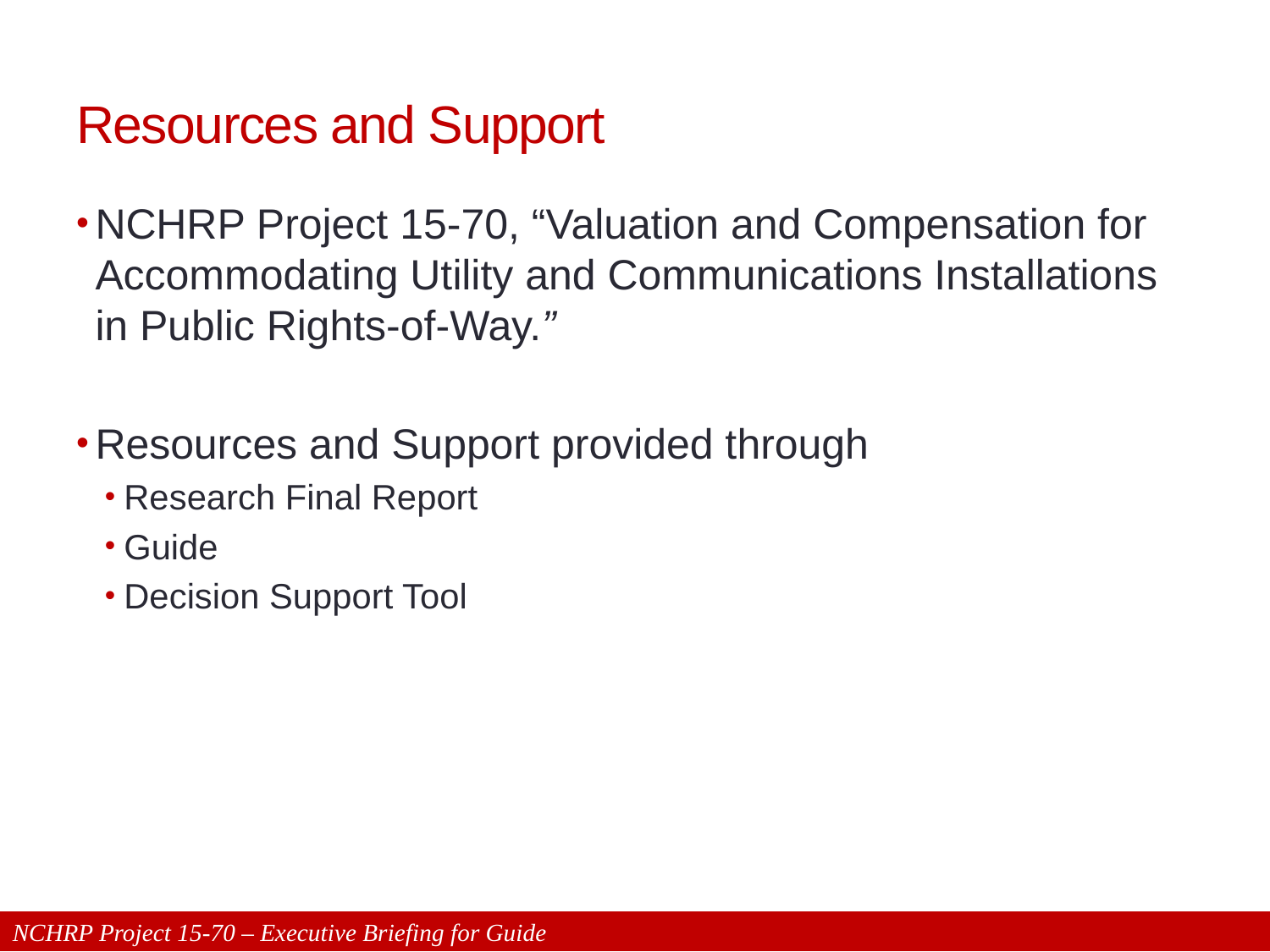

# Resources and Support
NCHRP Project 15-70, “Valuation and Compensation for Accommodating Utility and Communications Installations in Public Rights-of-Way.”

Resources and Support provided through
Research Final Report
Guide
Decision Support Tool